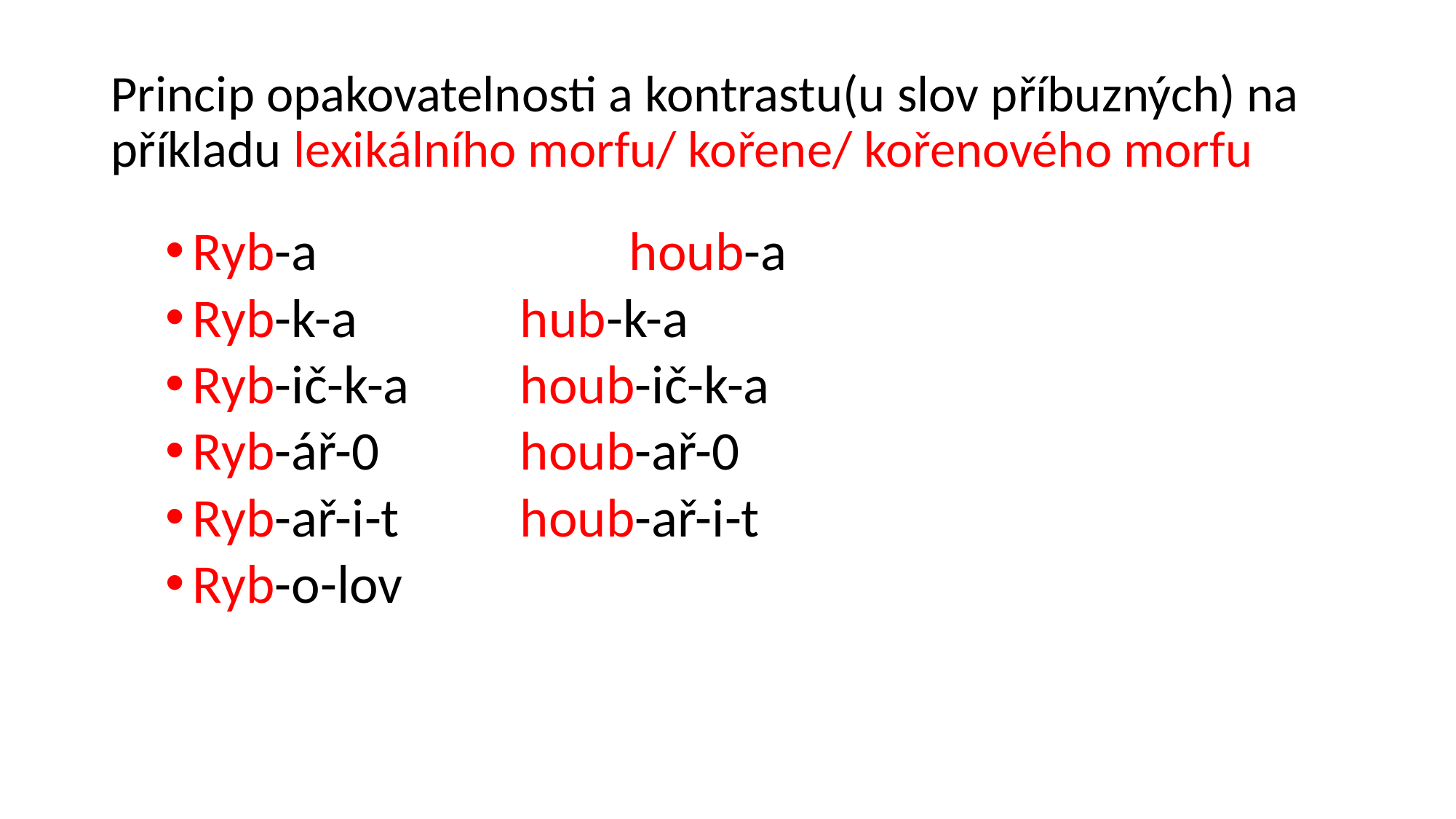

# Princip opakovatelnosti a kontrastu(u slov příbuzných) na příkladu lexikálního morfu/ kořene/ kořenového morfu
Ryb-a			houb-a
Ryb-k-a		hub-k-a
Ryb-ič-k-a	 	houb-ič-k-a
Ryb-ář-0		houb-ař-0
Ryb-ař-i-t	 	houb-ař-i-t
Ryb-o-lov